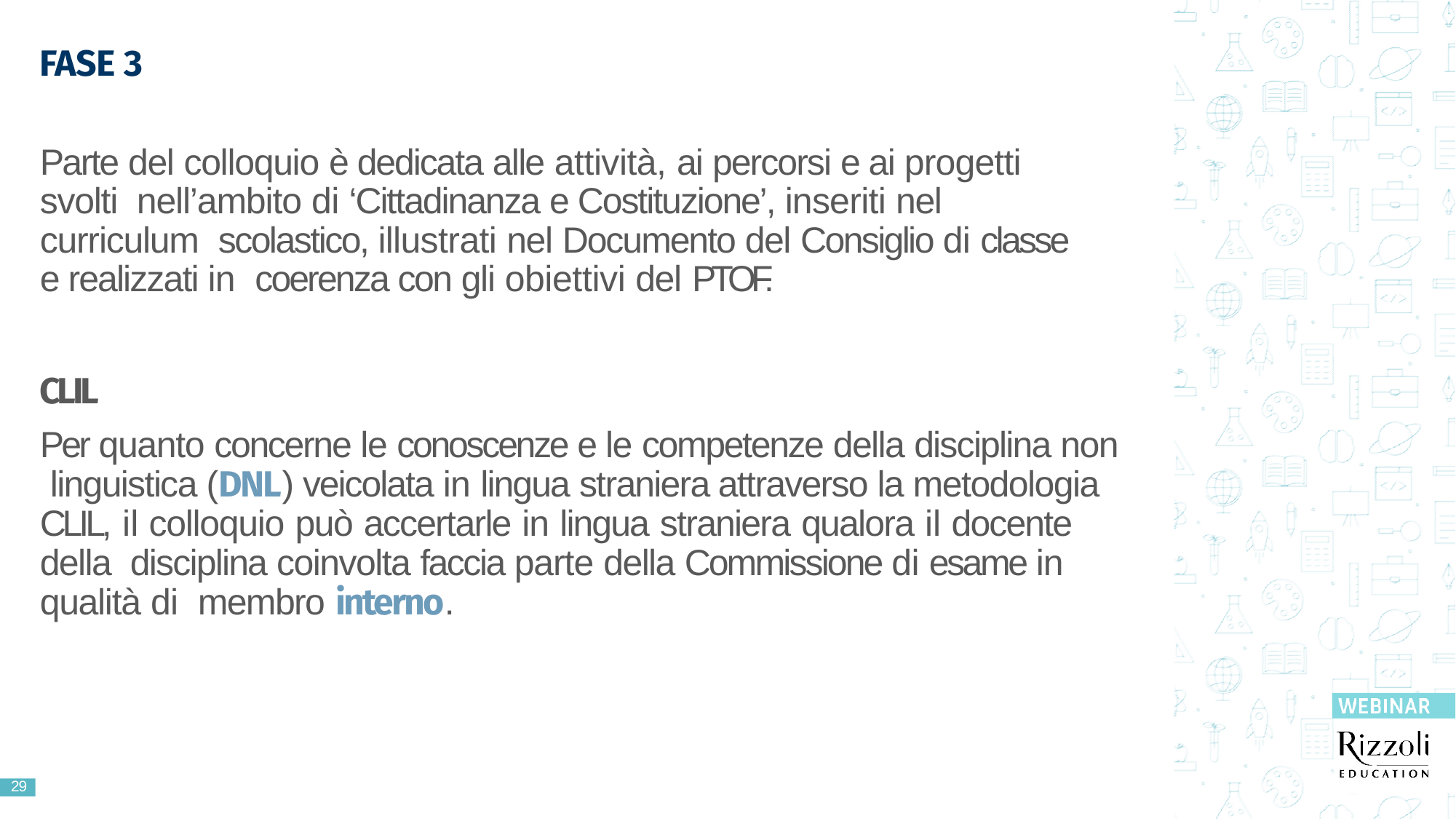

FASE 3

Parte del colloquio è dedicata alle attività, ai percorsi e ai progetti svolti  nell’ambito di ‘Cittadinanza e Costituzione’, inseriti nel curriculum  scolastico, illustrati nel Documento del Consiglio di classe e realizzati in  coerenza con gli obiettivi del PTOF.

CLIL
Per quanto concerne le conoscenze e le competenze della disciplina non  linguistica (DNL) veicolata in lingua straniera attraverso la metodologia  CLIL, il colloquio può accertarle in lingua straniera qualora il docente della  disciplina coinvolta faccia parte della Commissione di esame in qualità di  membro interno.
29